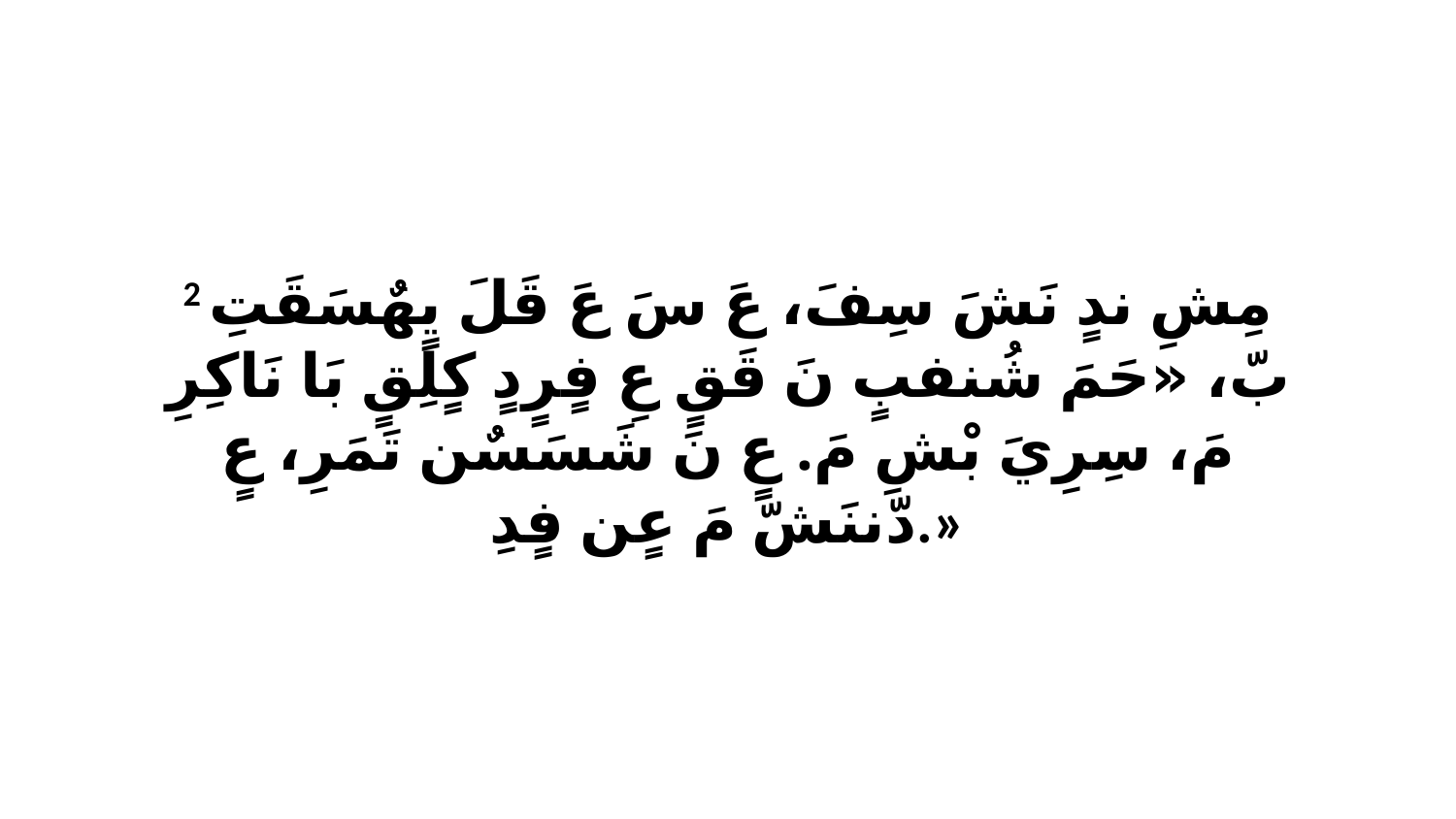

2 مِشِ ندٍ نَشَ سِفَ، عَ سَ عَ قَلَ يٍهٌسَقَتِ بّ، «حَمَ شُنفبٍ نَ قَقٍ عِ فٍرٍدٍ كٍلِقٍ بَا نَاكِرِ مَ، سِرِيَ بْشِ مَ. عٍ نَ شَسَسٌن تَمَرِ، عٍ دّننَشّ مَ عٍن فٍدِ.»